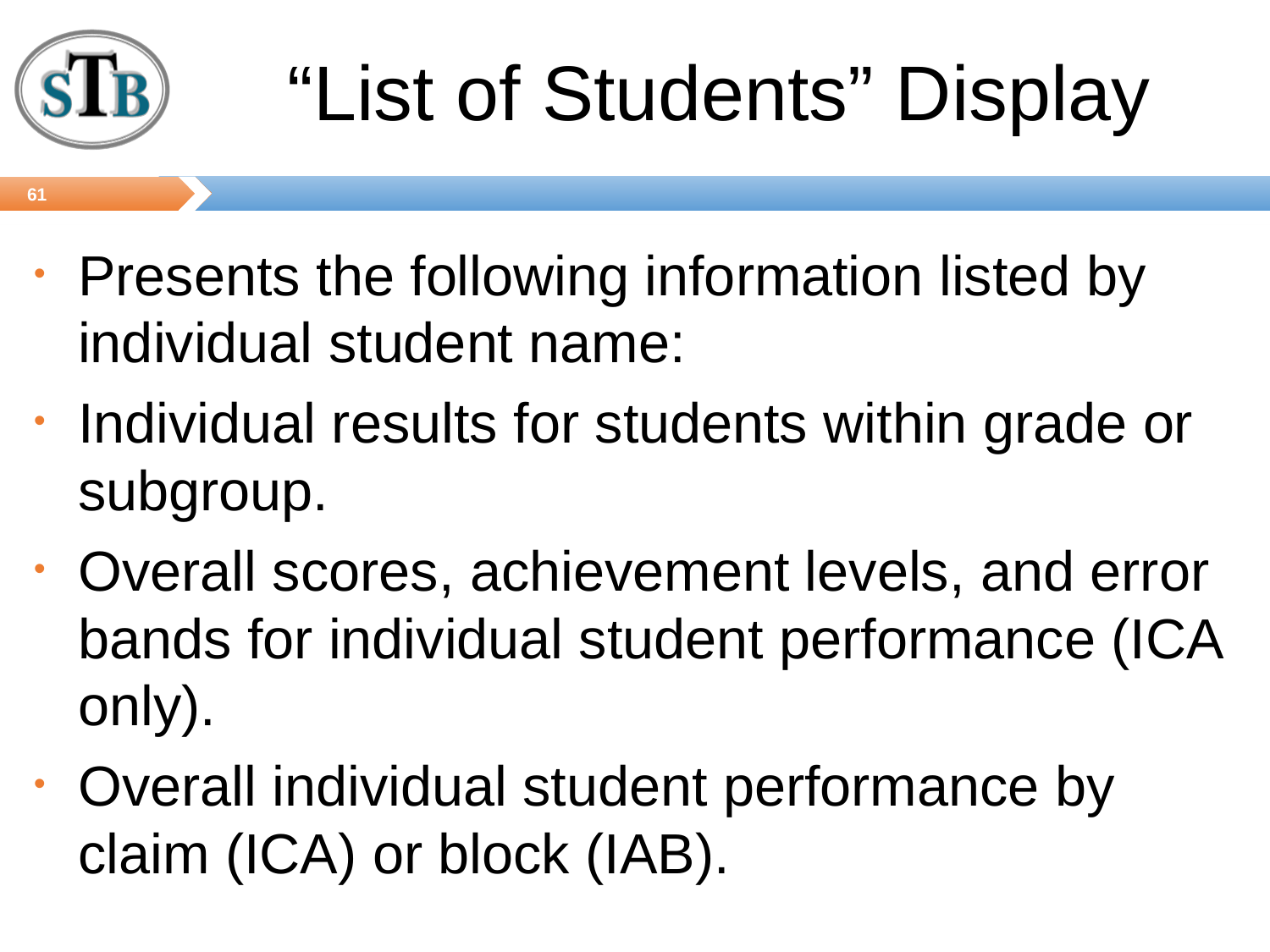

# “List of Students” Display
61
Presents the following information listed by individual student name:
Individual results for students within grade or subgroup.
Overall scores, achievement levels, and error bands for individual student performance (ICA only).
Overall individual student performance by claim (ICA) or block (IAB).